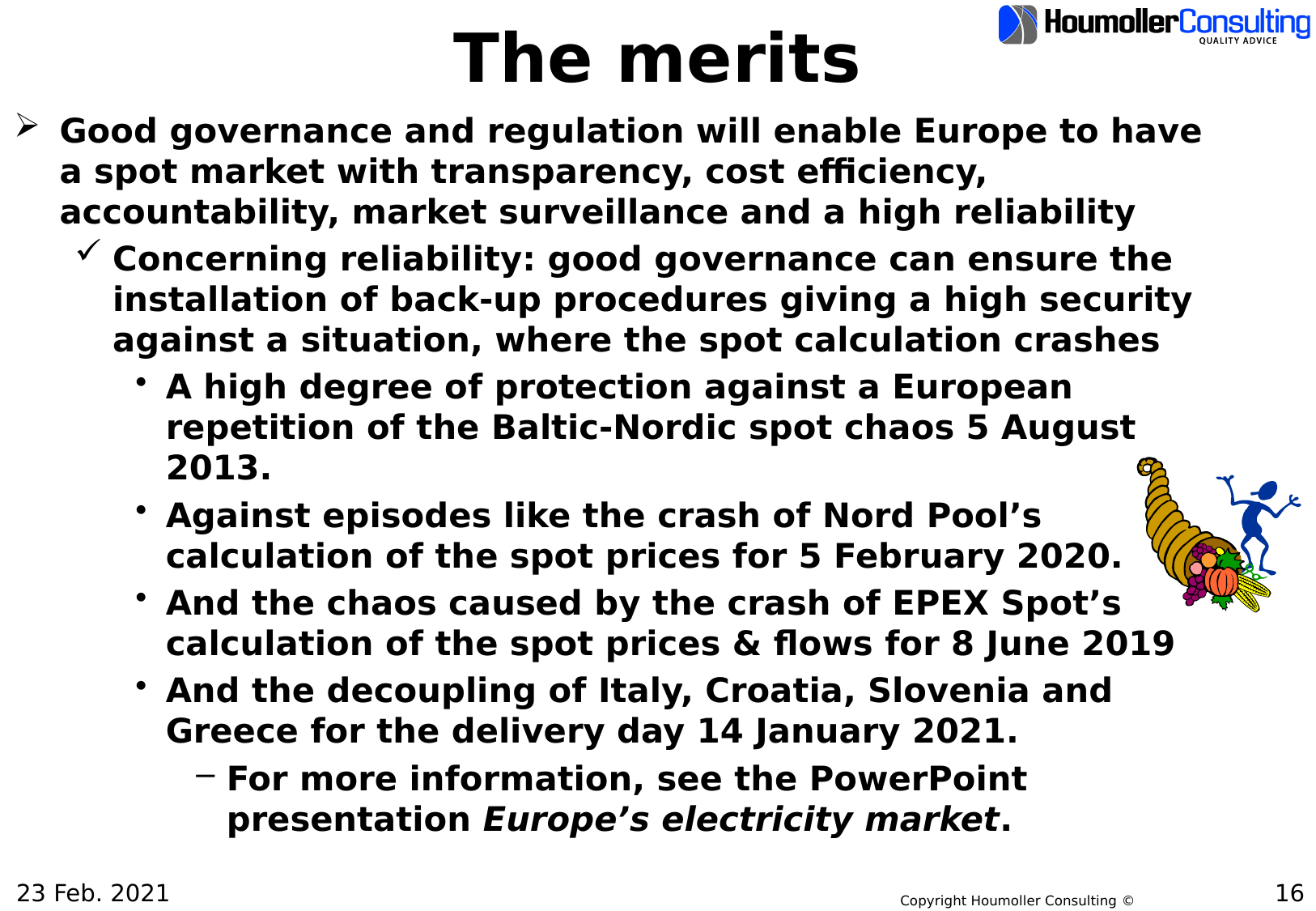

# The merits
Good governance and regulation will enable Europe to have a spot market with transparency, cost efficiency, accountability, market surveillance and a high reliability
Concerning reliability: good governance can ensure the installation of back-up procedures giving a high security against a situation, where the spot calculation crashes
A high degree of protection against a European repetition of the Baltic-Nordic spot chaos 5 August 2013.
Against episodes like the crash of Nord Pool’s calculation of the spot prices for 5 February 2020.
And the chaos caused by the crash of EPEX Spot’s calculation of the spot prices & flows for 8 June 2019
And the decoupling of Italy, Croatia, Slovenia and Greece for the delivery day 14 January 2021.
For more information, see the PowerPoint presentation Europe’s electricity market.

23 Feb. 2021
16